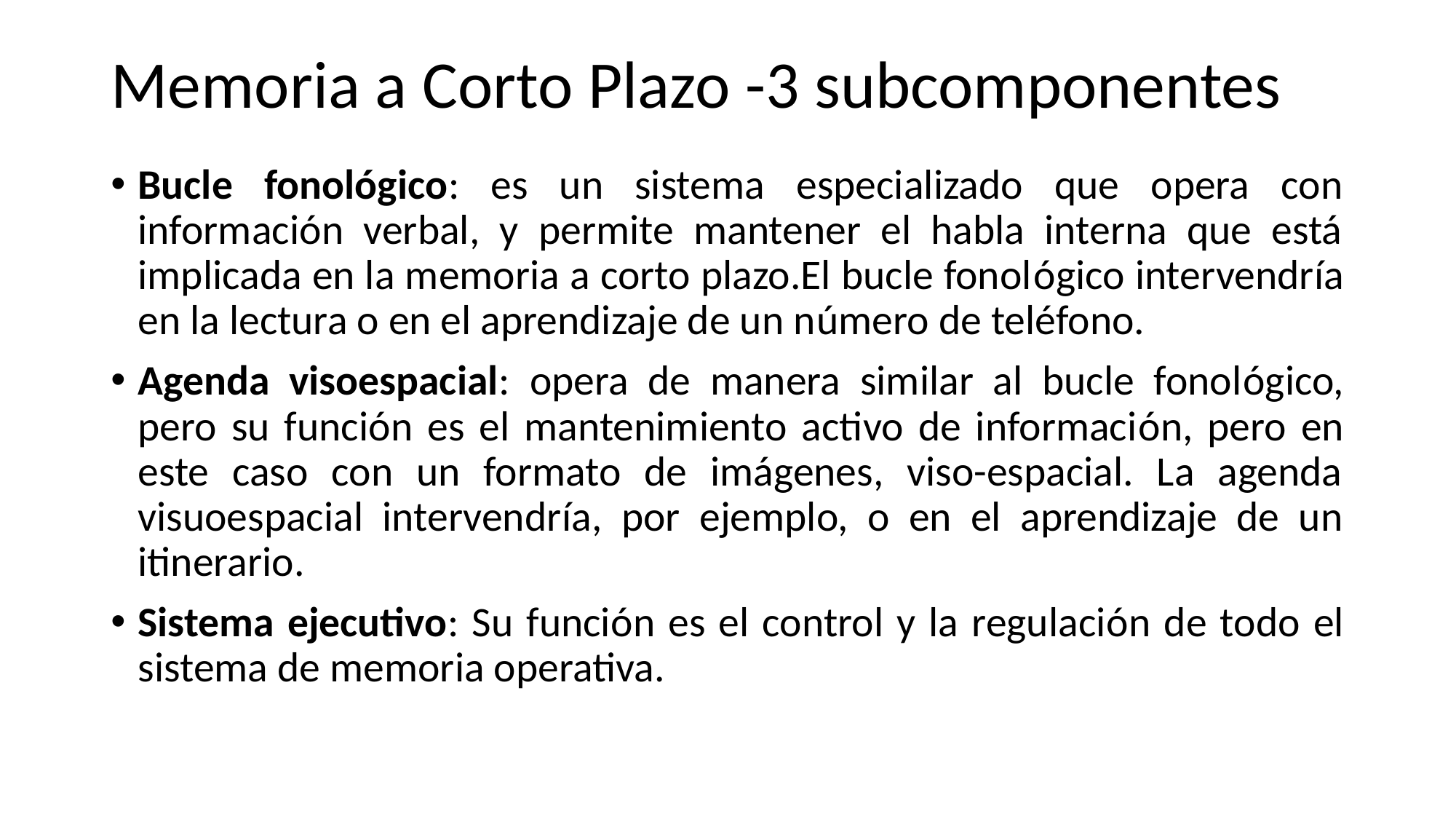

# Memoria a Corto Plazo -3 subcomponentes
Bucle fonológico: es un sistema especializado que opera con información verbal, y permite mantener el habla interna que está implicada en la memoria a corto plazo.El bucle fonológico intervendría en la lectura o en el aprendizaje de un número de teléfono.
Agenda visoespacial: opera de manera similar al bucle fonológico, pero su función es el mantenimiento activo de información, pero en este caso con un formato de imágenes, viso-espacial. La agenda visuoespacial intervendría, por ejemplo, o en el aprendizaje de un itinerario.
Sistema ejecutivo: Su función es el control y la regulación de todo el sistema de memoria operativa.